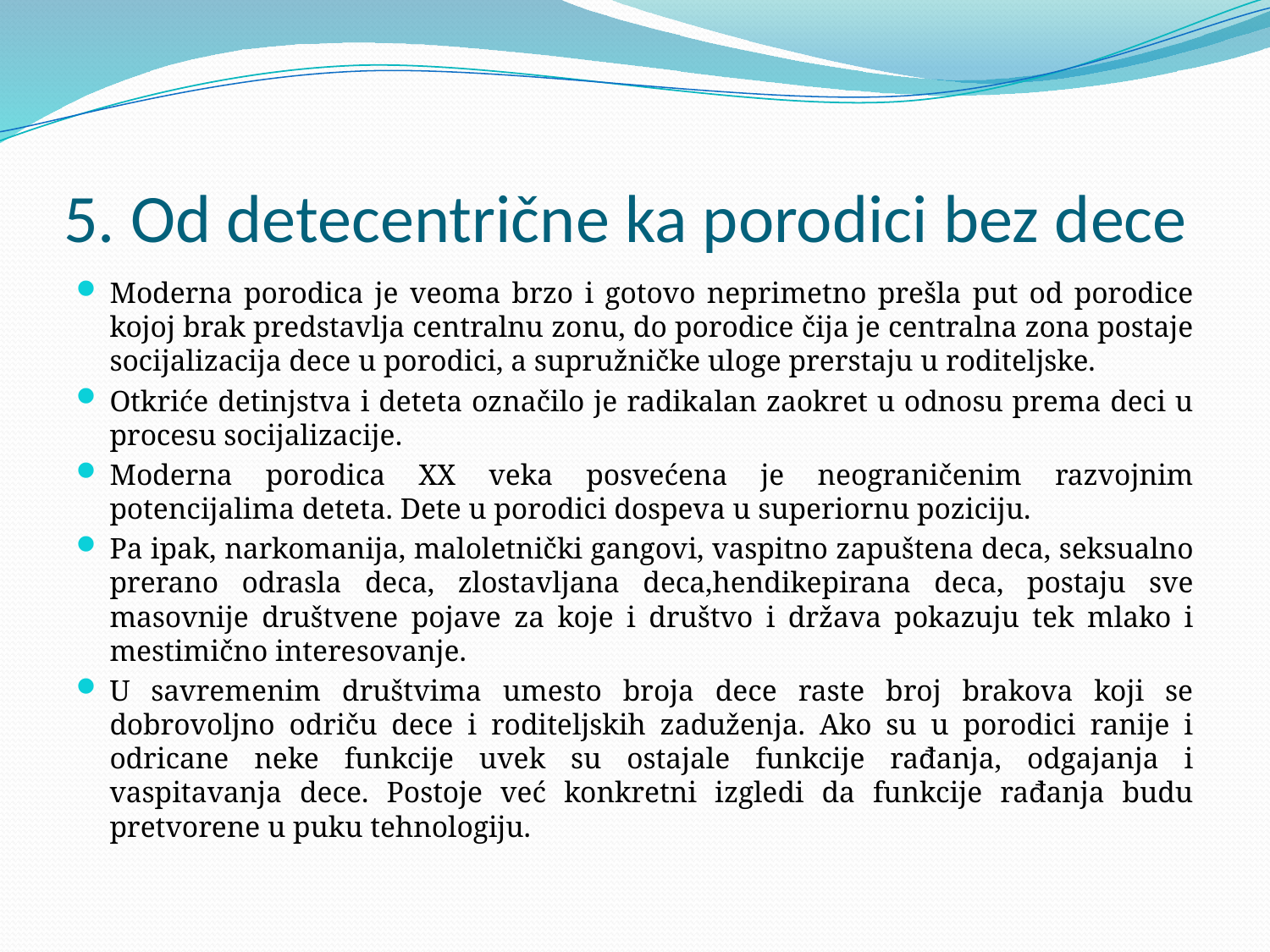

# 5. Od detecentrične ka porodici bez dece
Moderna porodica je veoma brzo i gotovo neprimetno prešla put od porodice kojoj brak predstavlja centralnu zonu, do porodice čija je centralna zona postaje socijalizacija dece u porodici, a supružničke uloge prerstaju u roditeljske.
Otkriće detinjstva i deteta označilo je radikalan zaokret u odnosu prema deci u procesu socijalizacije.
Moderna porodica XX veka posvećena je neograničenim razvojnim potencijalima deteta. Dete u porodici dospeva u superiornu poziciju.
Pa ipak, narkomanija, maloletnički gangovi, vaspitno zapuštena deca, seksualno prerano odrasla deca, zlostavljana deca,hendikepirana deca, postaju sve masovnije društvene pojave za koje i društvo i država pokazuju tek mlako i mestimično interesovanje.
U savremenim društvima umesto broja dece raste broj brakova koji se dobrovoljno odriču dece i roditeljskih zaduženja. Ako su u porodici ranije i odricane neke funkcije uvek su ostajale funkcije rađanja, odgajanja i vaspitavanja dece. Postoje već konkretni izgledi da funkcije rađanja budu pretvorene u puku tehnologiju.